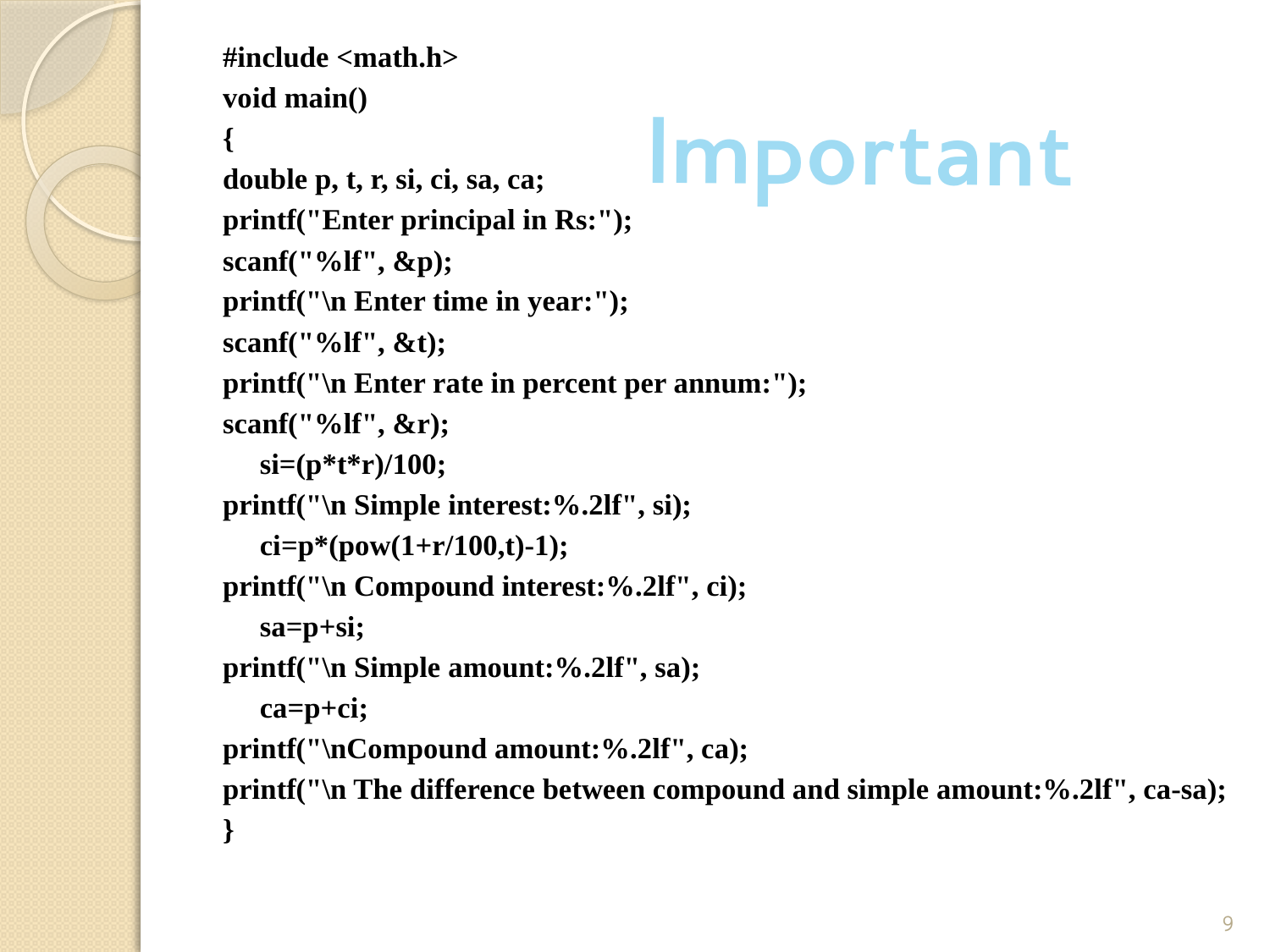

#include <math.h>
void main()
{
double p, t, r, si, ci, sa, ca;
printf("Enter principal in Rs:");
scanf("%lf", &p);
printf("\n Enter time in year:");
scanf("%lf", &t);
printf("\n Enter rate in percent per annum:");
scanf("%lf", &r);
	si=(p*t*r)/100;
printf("\n Simple interest:%.2lf", si);
	ci=p*(pow(1+r/100,t)-1);
printf("\n Compound interest:%.2lf", ci);
	sa=p+si;
printf("\n Simple amount:%.2lf", sa);
	ca=p+ci;
printf("\nCompound amount:%.2lf", ca);
printf("\n The difference between compound and simple amount:%.2lf", ca-sa);
}
Important
9